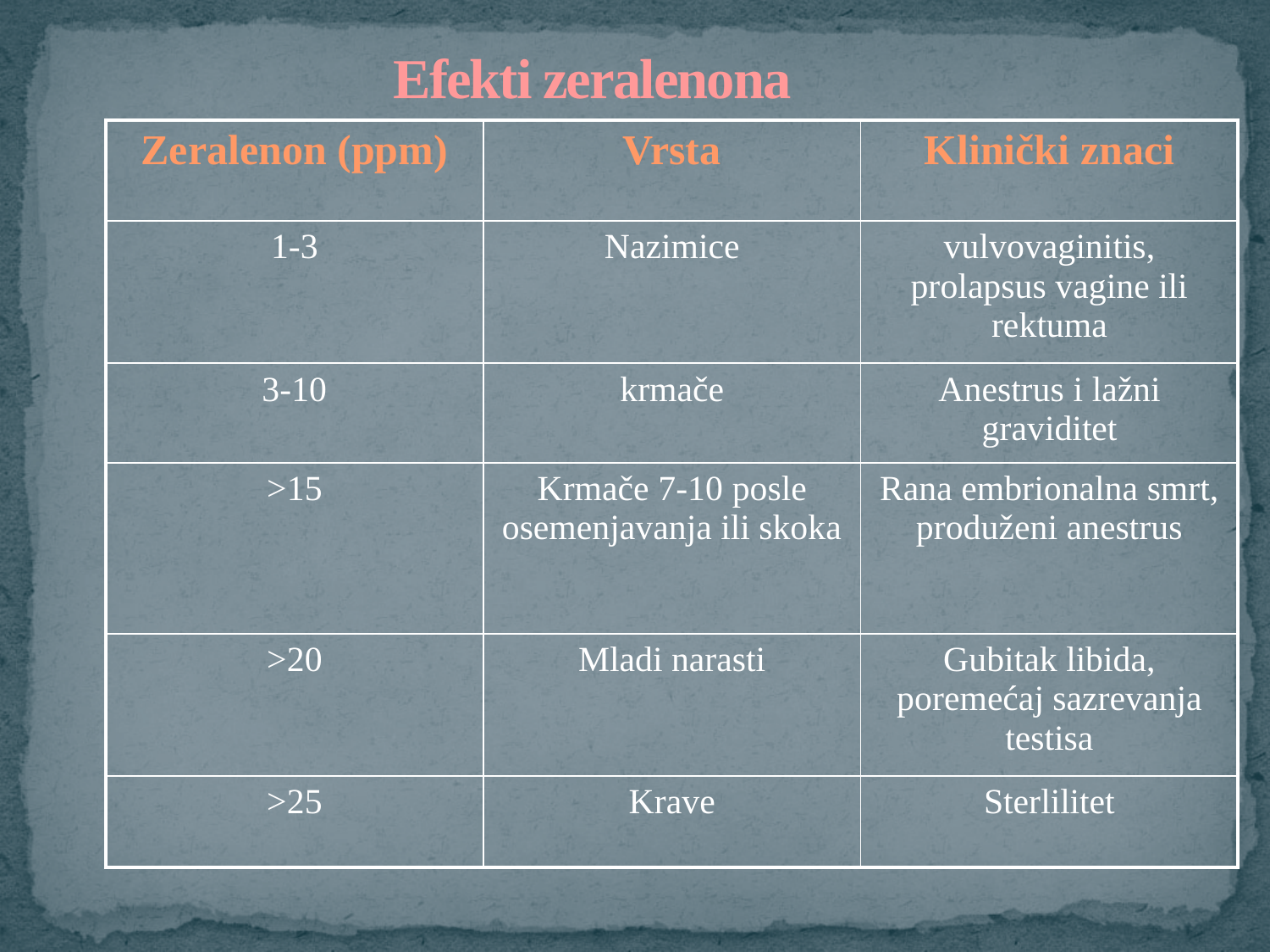

# Efekti zeralenona
| Zeralenon (ppm) | Vrsta | Klinički znaci |
| --- | --- | --- |
| 1-3 | Nazimice | vulvovaginitis, prolapsus vagine ili rektuma |
| 3-10 | krmače | Anestrus i lažni graviditet |
| >15 | Krmače 7-10 posle osemenjavanja ili skoka | Rana embrionalna smrt, produženi anestrus |
| >20 | Mladi narasti | Gubitak libida, poremećaj sazrevanja testisa |
| >25 | Krave | Sterlilitet |